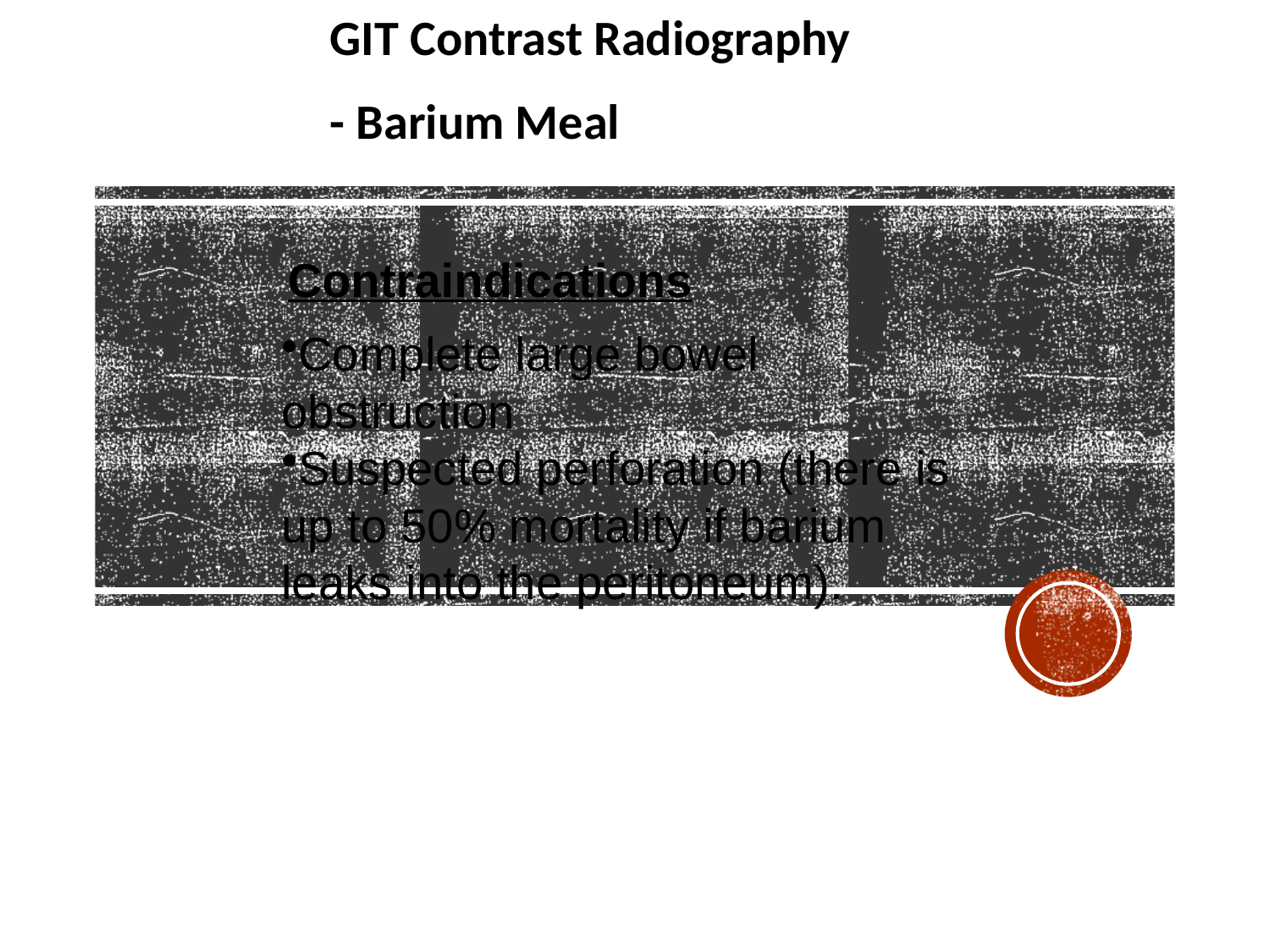

GIT Contrast Radiography
- Barium Meal
Contraindications

Complete large bowel obstruction
Suspected perforation (there is up to 50% mortality if barium leaks into the peritoneum).